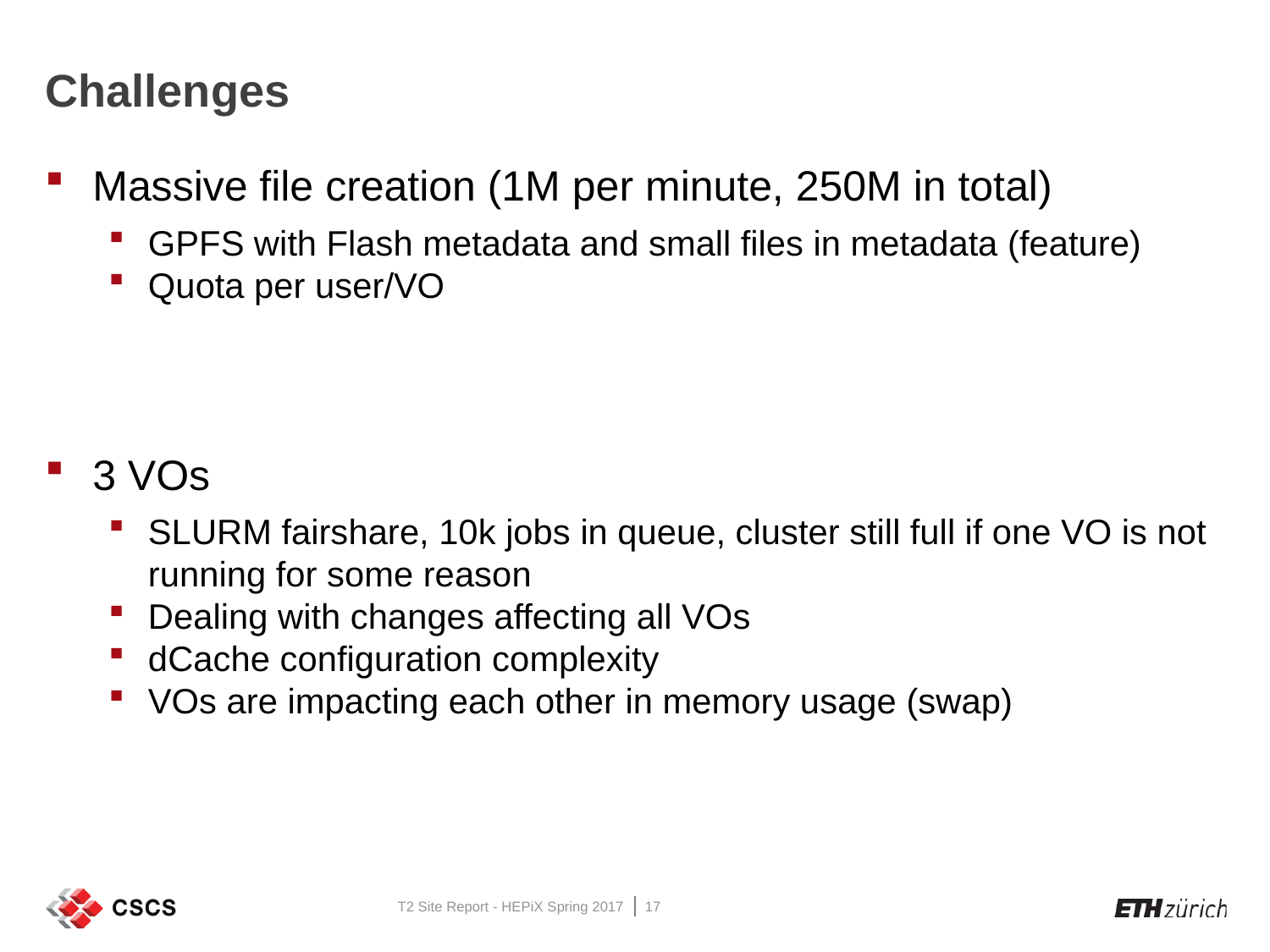

# Challenges
Massive file creation (1M per minute, 250M in total)
GPFS with Flash metadata and small files in metadata (feature)
Quota per user/VO

3 VOs
SLURM fairshare, 10k jobs in queue, cluster still full if one VO is not running for some reason
Dealing with changes affecting all VOs
dCache configuration complexity
VOs are impacting each other in memory usage (swap)
T2 Site Report - HEPiX Spring 2017
17